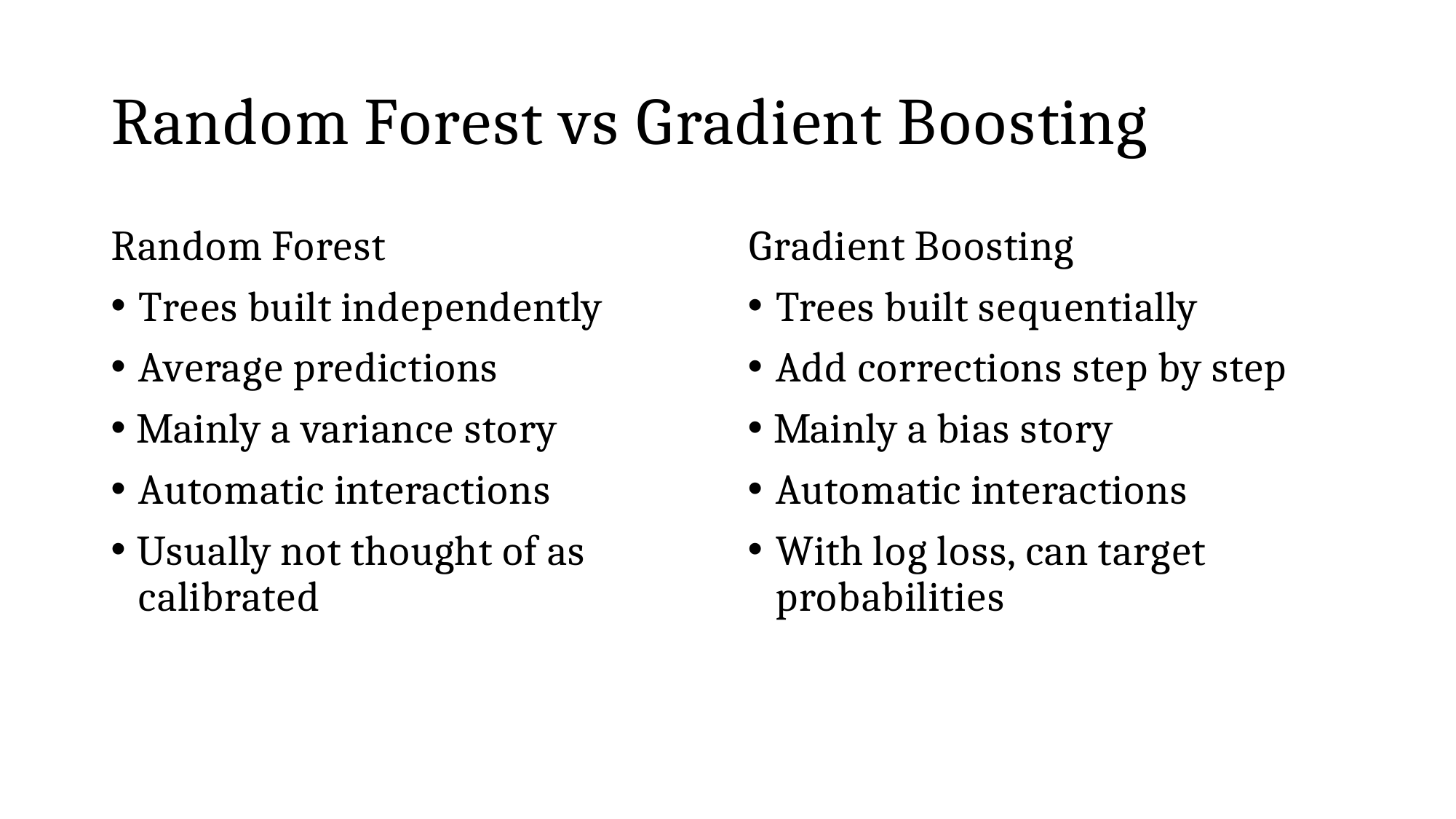

# Random Forest vs Gradient Boosting
Random Forest
Trees built independently
Average predictions
Mainly a variance story
Automatic interactions
Usually not thought of as calibrated
Gradient Boosting
Trees built sequentially
Add corrections step by step
Mainly a bias story
Automatic interactions
With log loss, can target probabilities